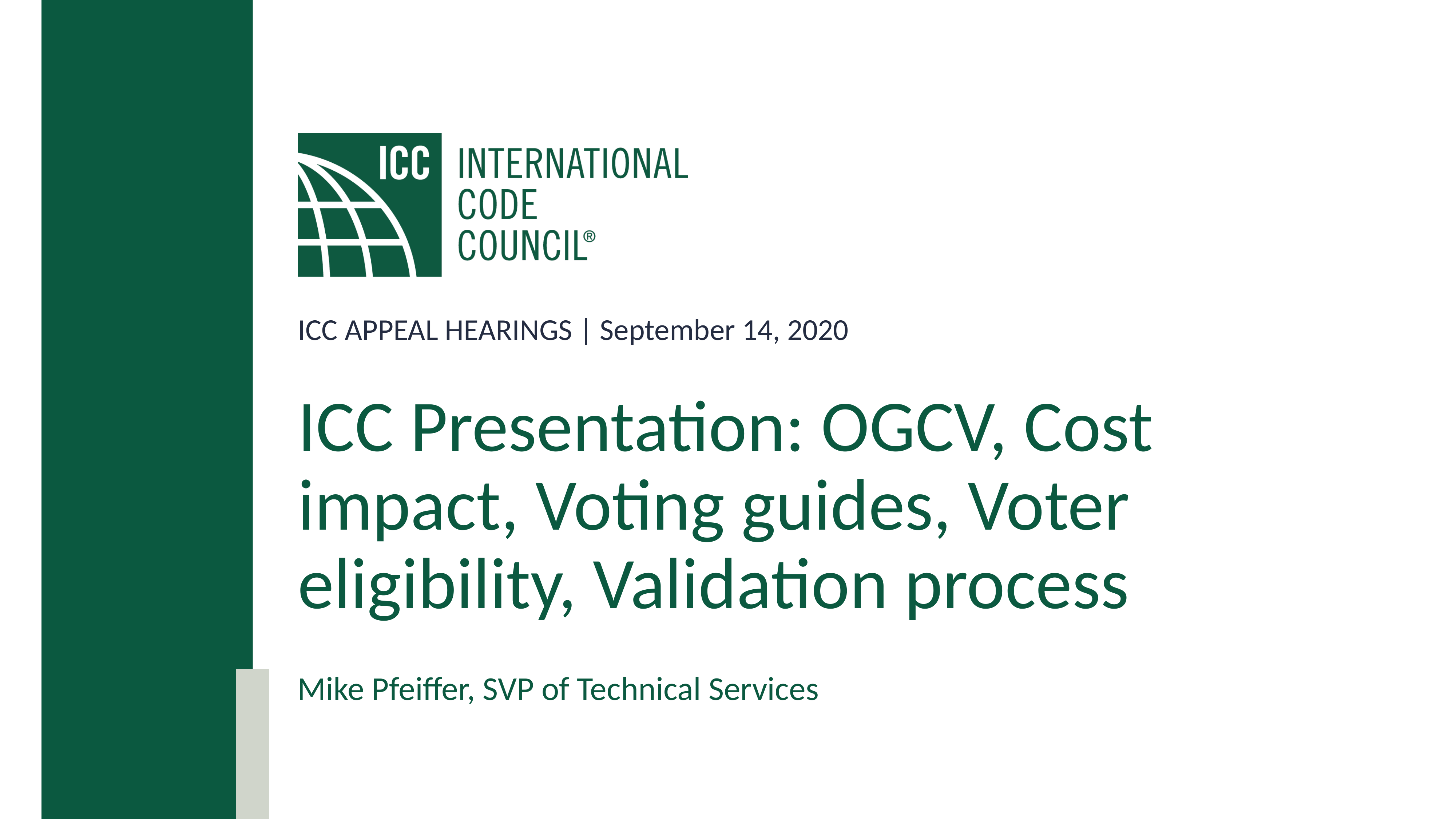

ICC APPEAL HEARINGS | September 14, 2020
# ICC Presentation: OGCV, Cost impact, Voting guides, Voter eligibility, Validation process

Mike Pfeiffer, SVP of Technical Services